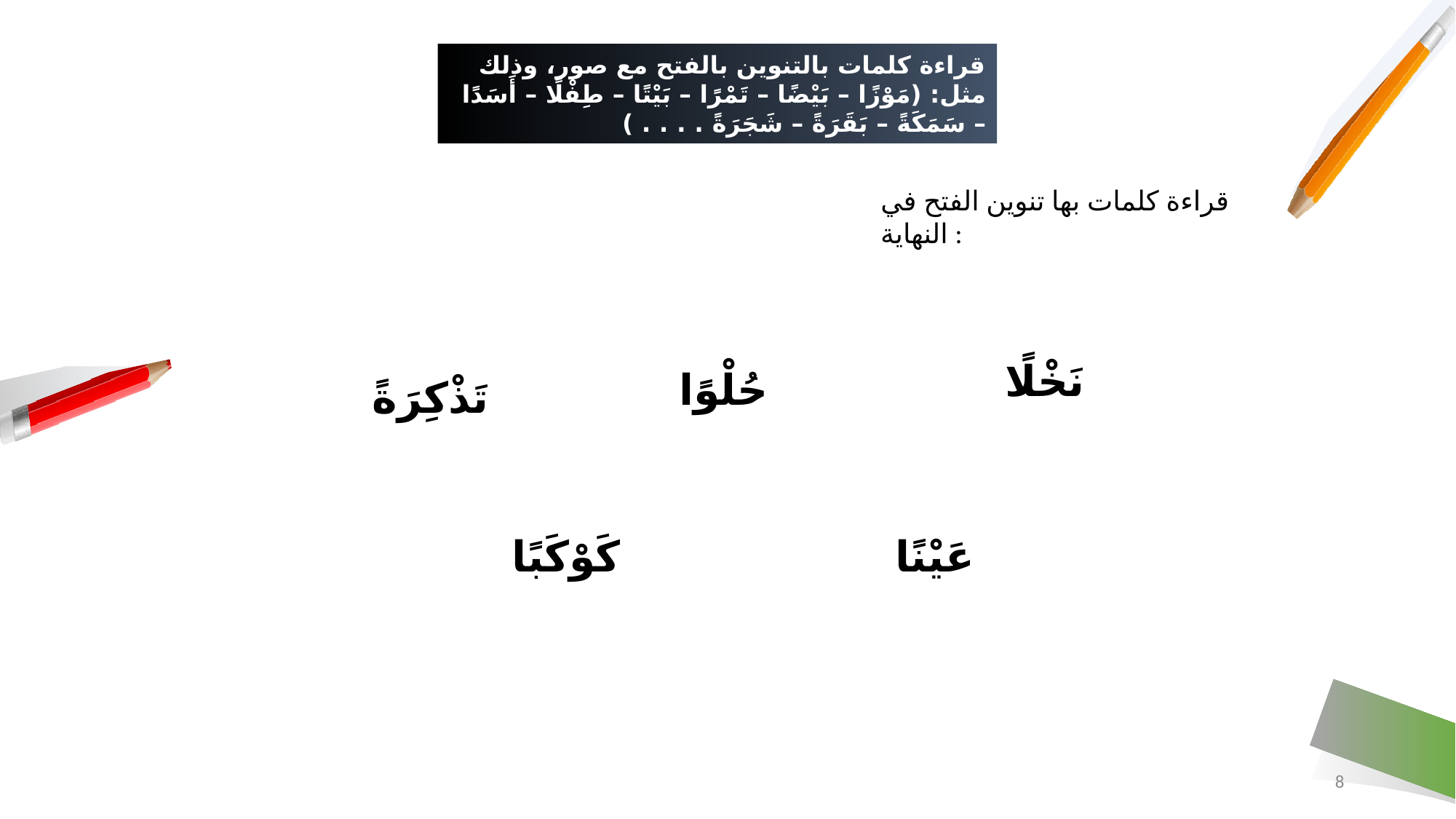

# قراءة كلمات بالتنوين بالفتح مع صور، وذلك مثل: (مَوْزًا – بَيْضًا – تَمْرًا – بَيْتًا – طِفْلًا – أَسَدًا – سَمَكَةً – بَقَرَةً – شَجَرَةً . . . . )
قراءة كلمات بها تنوين الفتح في النهاية :
نَخْلًا
حُلْوًا
تَذْكِرَةً
كَوْكَبًا
 عَيْنًا
8